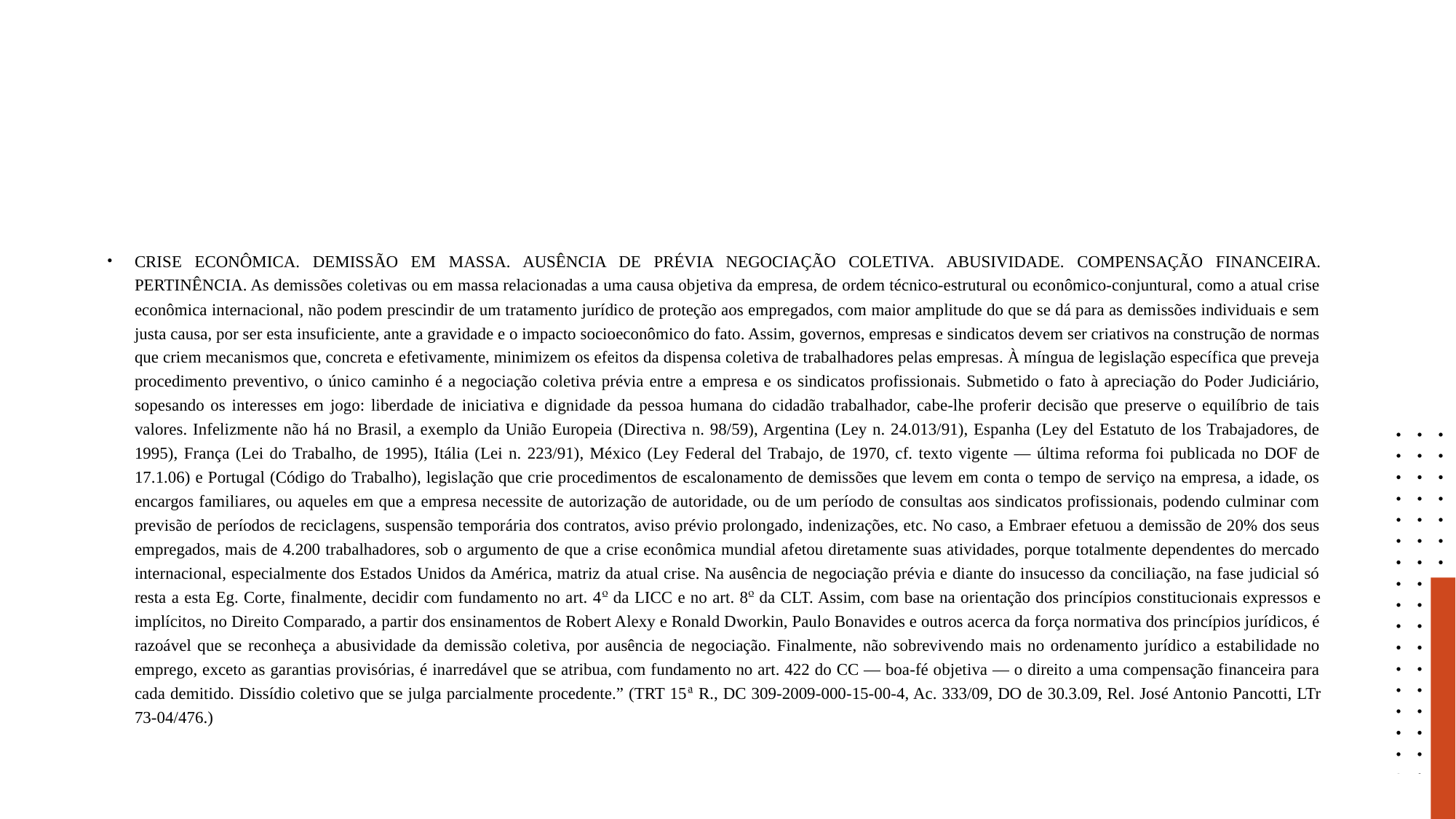

#
CRISE ECONÔMICA. DEMISSÃO EM MASSA. AUSÊNCIA DE PRÉVIA NEGOCIAÇÃO COLETIVA. ABUSIVIDADE. COMPENSAÇÃO FINANCEIRA. PERTINÊNCIA. As demissões coletivas ou em massa relacionadas a uma causa objetiva da empresa, de ordem técnico-estrutural ou econômico-conjuntural, como a atual crise econômica internacional, não podem prescindir de um tratamento jurídico de proteção aos empregados, com maior amplitude do que se dá para as demissões individuais e sem justa causa, por ser esta insuficiente, ante a gravidade e o impacto socioeconômico do fato. Assim, governos, empresas e sindicatos devem ser criativos na construção de normas que criem mecanismos que, concreta e efetivamente, minimizem os efeitos da dispensa coletiva de trabalhadores pelas empresas. À míngua de legislação específica que preveja procedimento preventivo, o único caminho é a negociação coletiva prévia entre a empresa e os sindicatos profissionais. Submetido o fato à apreciação do Poder Judiciário, sopesando os interesses em jogo: liberdade de iniciativa e dignidade da pessoa humana do cidadão trabalhador, cabe-lhe proferir decisão que preserve o equilíbrio de tais valores. Infelizmente não há no Brasil, a exemplo da União Europeia (Directiva n. 98/59), Argentina (Ley n. 24.013/91), Espanha (Ley del Estatuto de los Trabajadores, de 1995), França (Lei do Trabalho, de 1995), Itália (Lei n. 223/91), México (Ley Federal del Trabajo, de 1970, cf. texto vigente — última reforma foi publicada no DOF de 17.1.06) e Portugal (Código do Trabalho), legislação que crie procedimentos de escalonamento de demissões que levem em conta o tempo de serviço na empresa, a idade, os encargos familiares, ou aqueles em que a empresa necessite de autorização de autoridade, ou de um período de consultas aos sindicatos profissionais, podendo culminar com previsão de períodos de reciclagens, suspensão temporária dos contratos, aviso prévio prolongado, indenizações, etc. No caso, a Embraer efetuou a demissão de 20% dos seus empregados, mais de 4.200 trabalhadores, sob o argumento de que a crise econômica mundial afetou diretamente suas atividades, porque totalmente dependentes do mercado internacional, especialmente dos Estados Unidos da América, matriz da atual crise. Na ausência de negociação prévia e diante do insucesso da conciliação, na fase judicial só resta a esta Eg. Corte, finalmente, decidir com fundamento no art. 4º da LICC e no art. 8º da CLT. Assim, com base na orientação dos princípios constitucionais expressos e implícitos, no Direito Comparado, a partir dos ensinamentos de Robert Alexy e Ronald Dworkin, Paulo Bonavides e outros acerca da força normativa dos princípios jurídicos, é razoável que se reconheça a abusividade da demissão coletiva, por ausência de negociação. Finalmente, não sobrevivendo mais no ordenamento jurídico a estabilidade no emprego, exceto as garantias provisórias, é inarredável que se atribua, com fundamento no art. 422 do CC — boa-fé objetiva — o direito a uma compensação financeira para cada demitido. Dissídio coletivo que se julga parcialmente procedente.” (TRT 15ª R., DC 309-2009-000-15-00-4, Ac. 333/09, DO de 30.3.09, Rel. José Antonio Pancotti, LTr 73-04/476.)